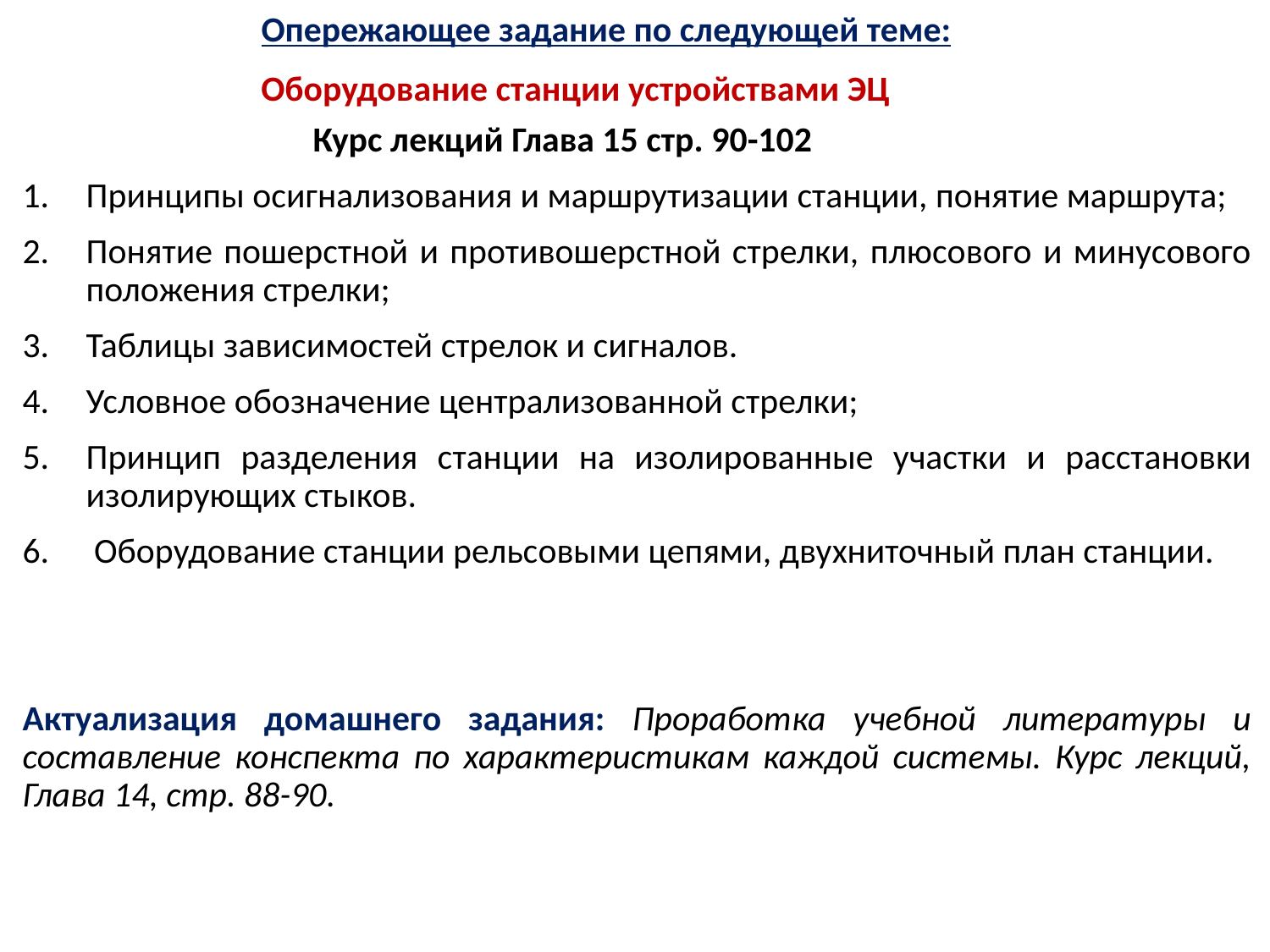

# Опережающее задание по следующей теме:
Оборудование станции устройствами ЭЦ
                                                 Курс лекций Глава 15 стр. 90-102
Принципы осигнализования и маршрутизации станции, понятие маршрута;
Понятие пошерстной и противошерстной стрелки, плюсового и минусового положения стрелки;
Таблицы зависимостей стрелок и сигналов.
Условное обозначение централизованной стрелки;
Принцип разделения станции на изолированные участки и расстановки изолирующих стыков.
 Оборудование станции рельсовыми цепями, двухниточный план станции.

Актуализация домашнего задания: Проработка учебной литературы и составление конспекта по характеристикам каждой системы. Курс лекций, Глава 14, стр. 88-90.